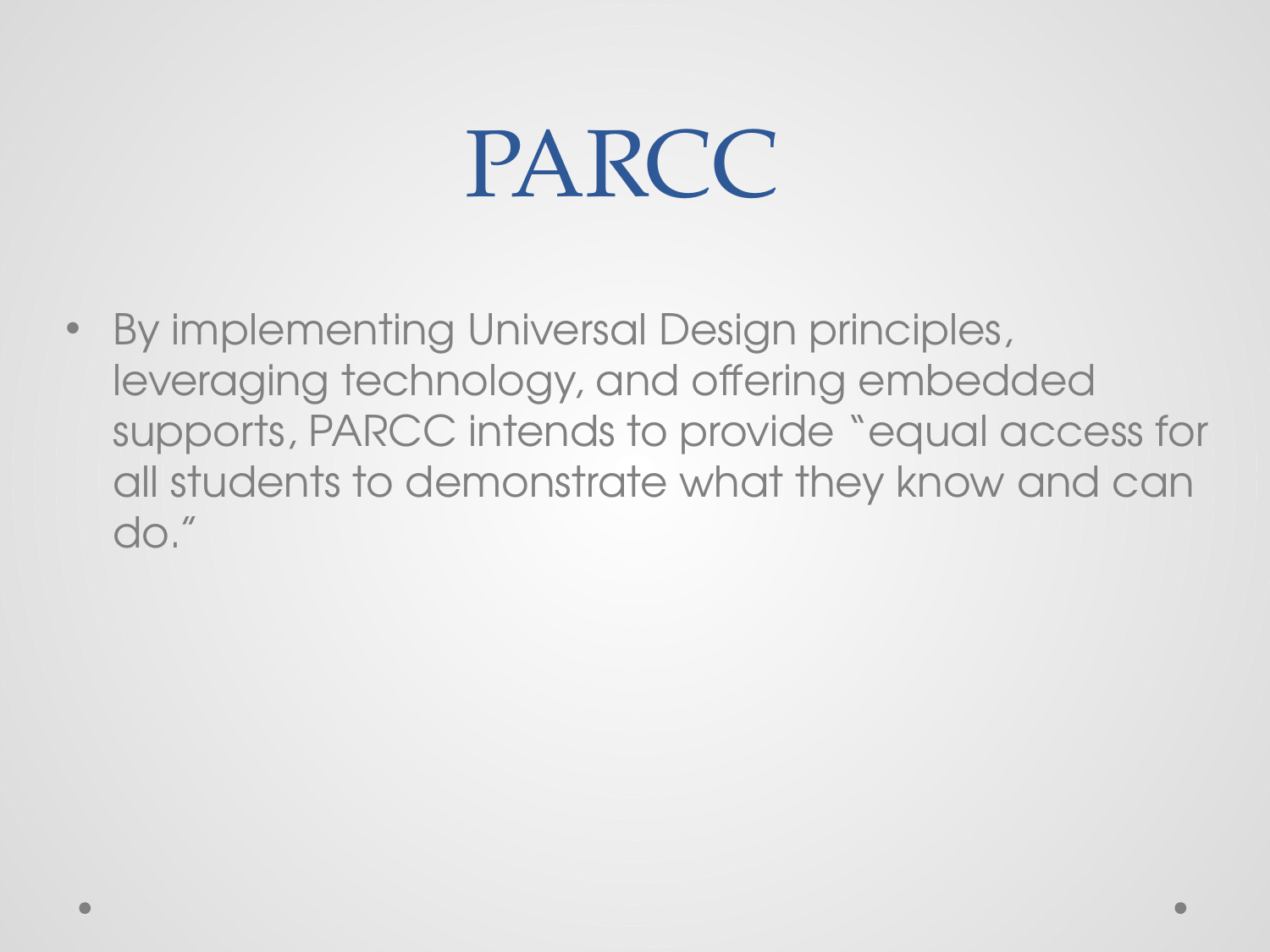

# PARCC
By implementing Universal Design principles, leveraging technology, and offering embedded supports, PARCC intends to provide “equal access for all students to demonstrate what they know and can do.”